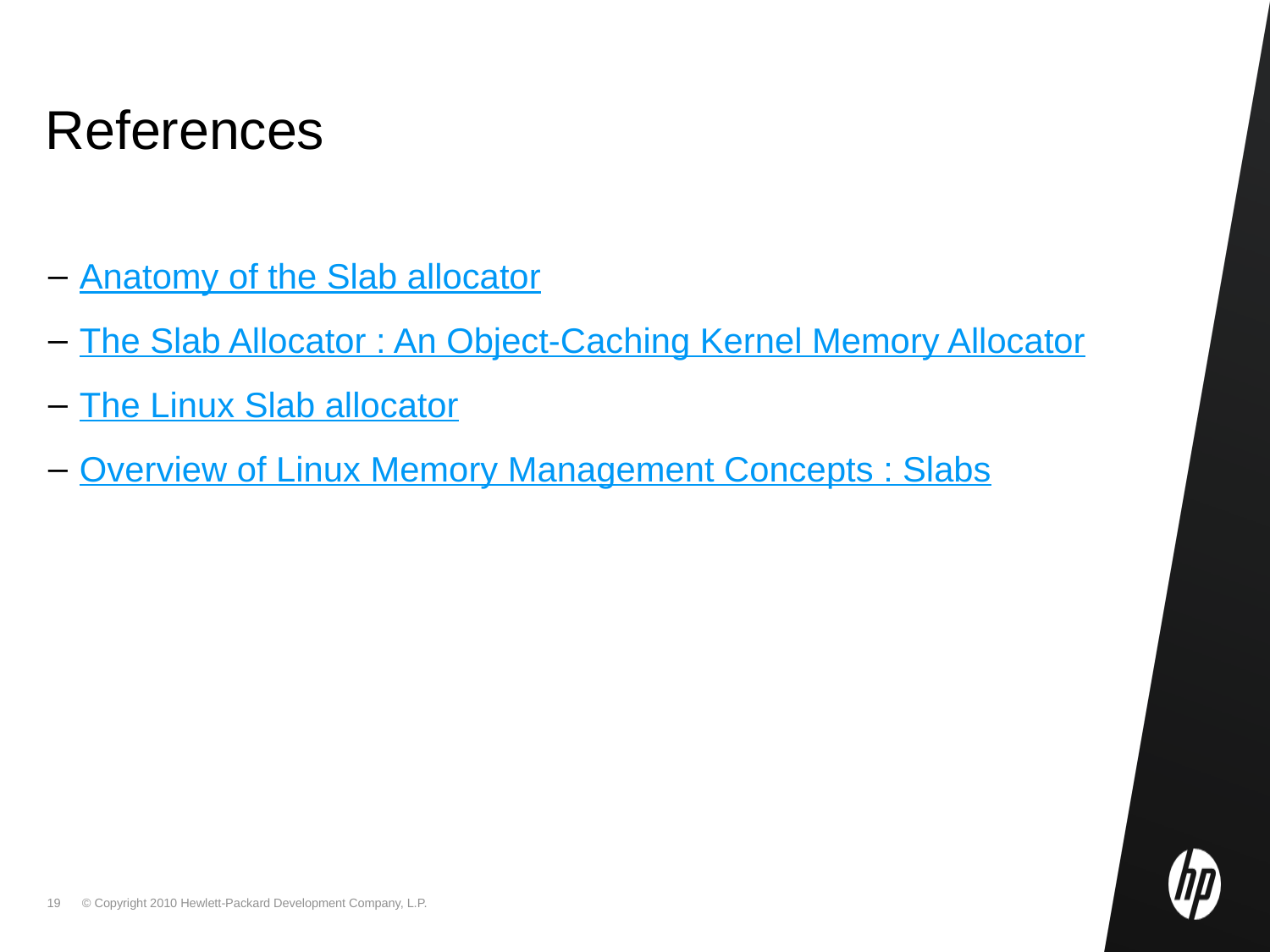

References
Anatomy of the Slab allocator
The Slab Allocator : An Object-Caching Kernel Memory Allocator
The Linux Slab allocator
Overview of Linux Memory Management Concepts : Slabs